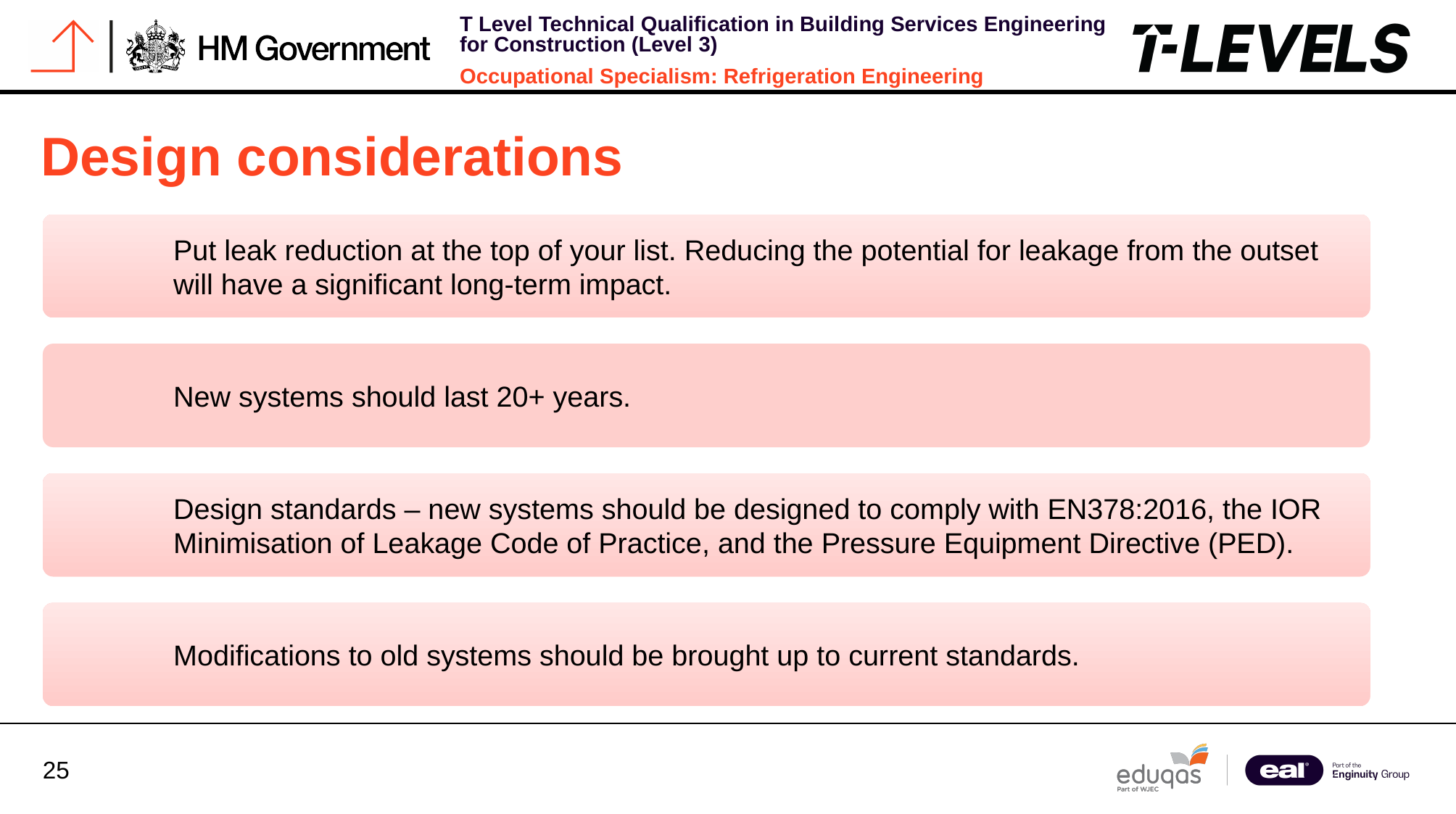

Design considerations
Put leak reduction at the top of your list. Reducing the potential for leakage from the outset will have a significant long-term impact.
New systems should last 20+ years.
Design standards – new systems should be designed to comply with EN378:2016, the IOR Minimisation of Leakage Code of Practice, and the Pressure Equipment Directive (PED).
Modifications to old systems should be brought up to current standards.